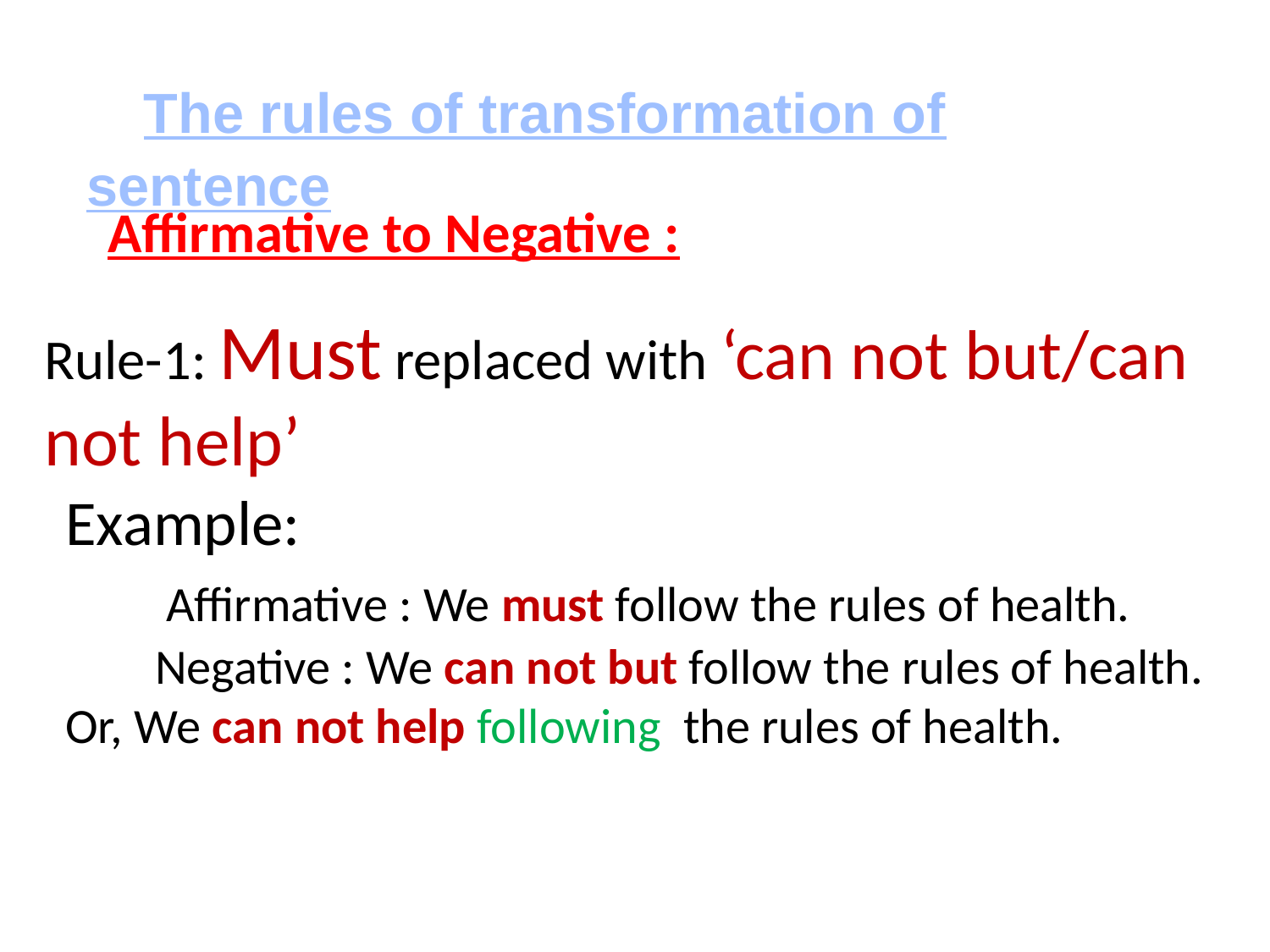

The rules of transformation of sentence
     Affirmative to Negative :
Rule-1: Must replaced with ‘can not but/can not help’
Example:
       Affirmative : We must follow the rules of health.
        Negative : We can not but follow the rules of health.
Or, We can not help following  the rules of health.